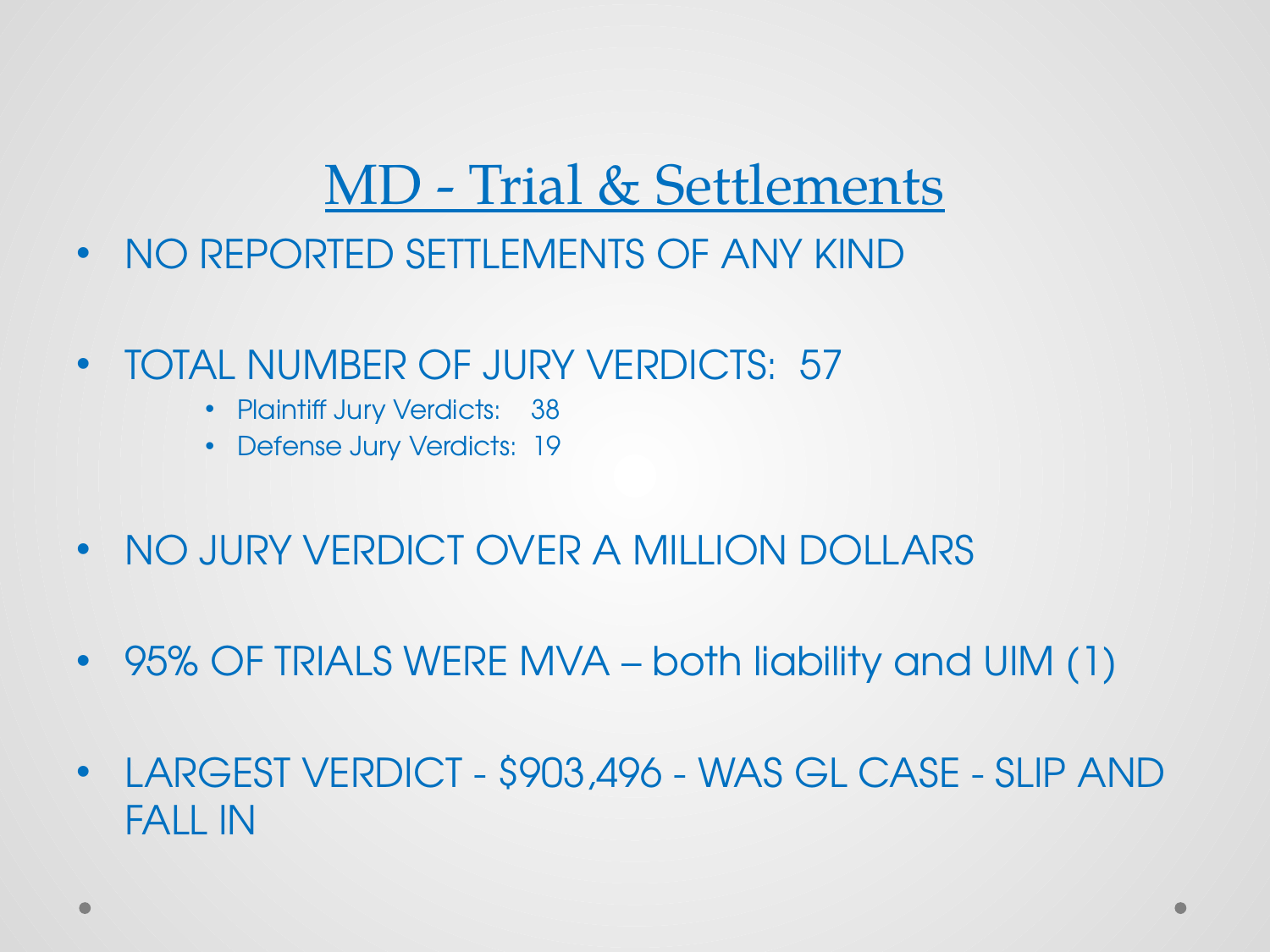

# MD - Trial & Settlements
NO REPORTED SETTLEMENTS OF ANY KIND

TOTAL NUMBER OF JURY VERDICTS:  57
Plaintiff Jury Verdicts:    38
Defense Jury Verdicts:  19

NO JURY VERDICT OVER A MILLION DOLLARS

95% OF TRIALS WERE MVA – both liability and UIM (1)

LARGEST VERDICT - $903,496 - WAS GL CASE - SLIP AND FALL IN